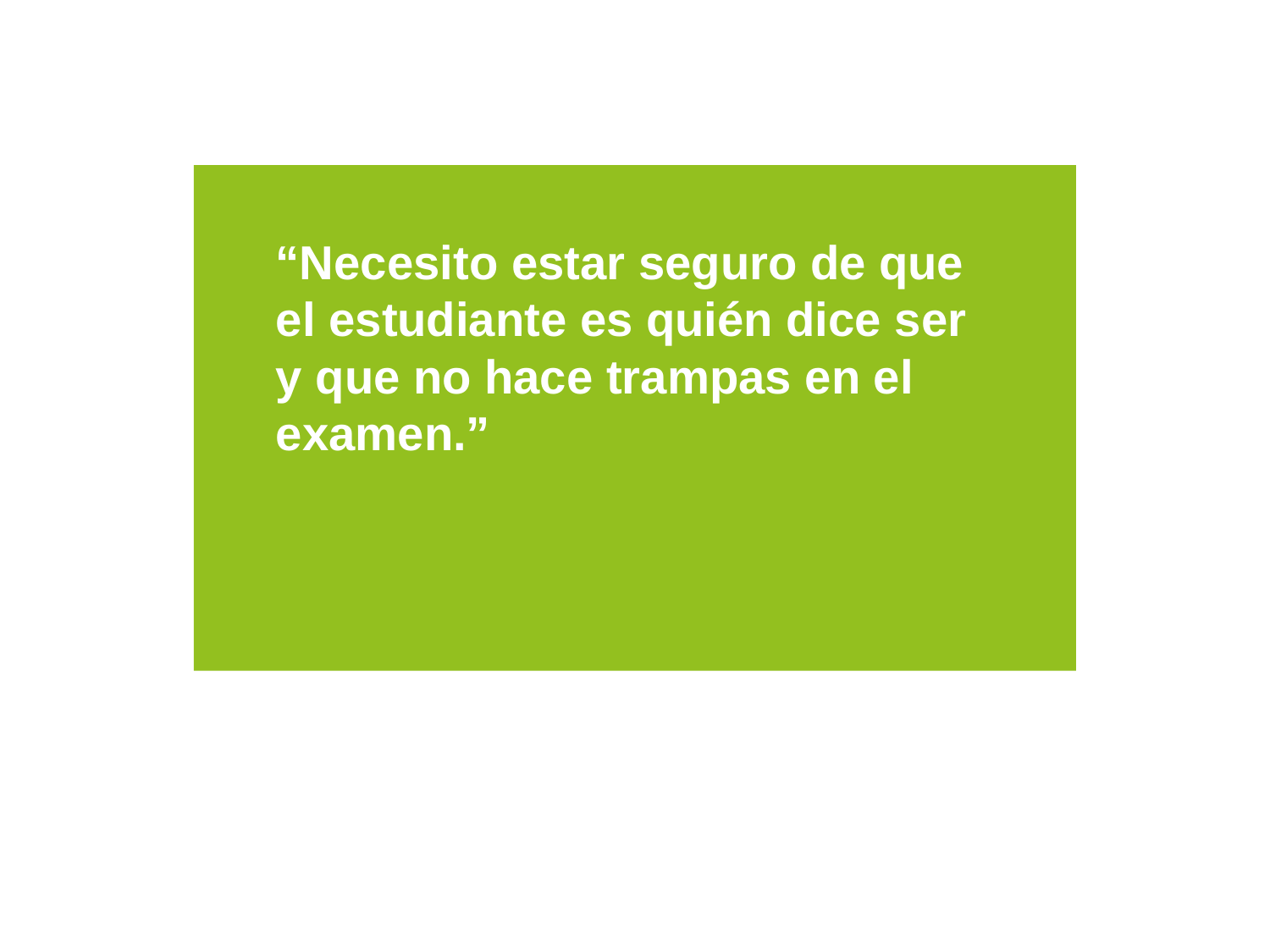

“Necesito estar seguro de que el estudiante es quién dice ser y que no hace trampas en el examen.”